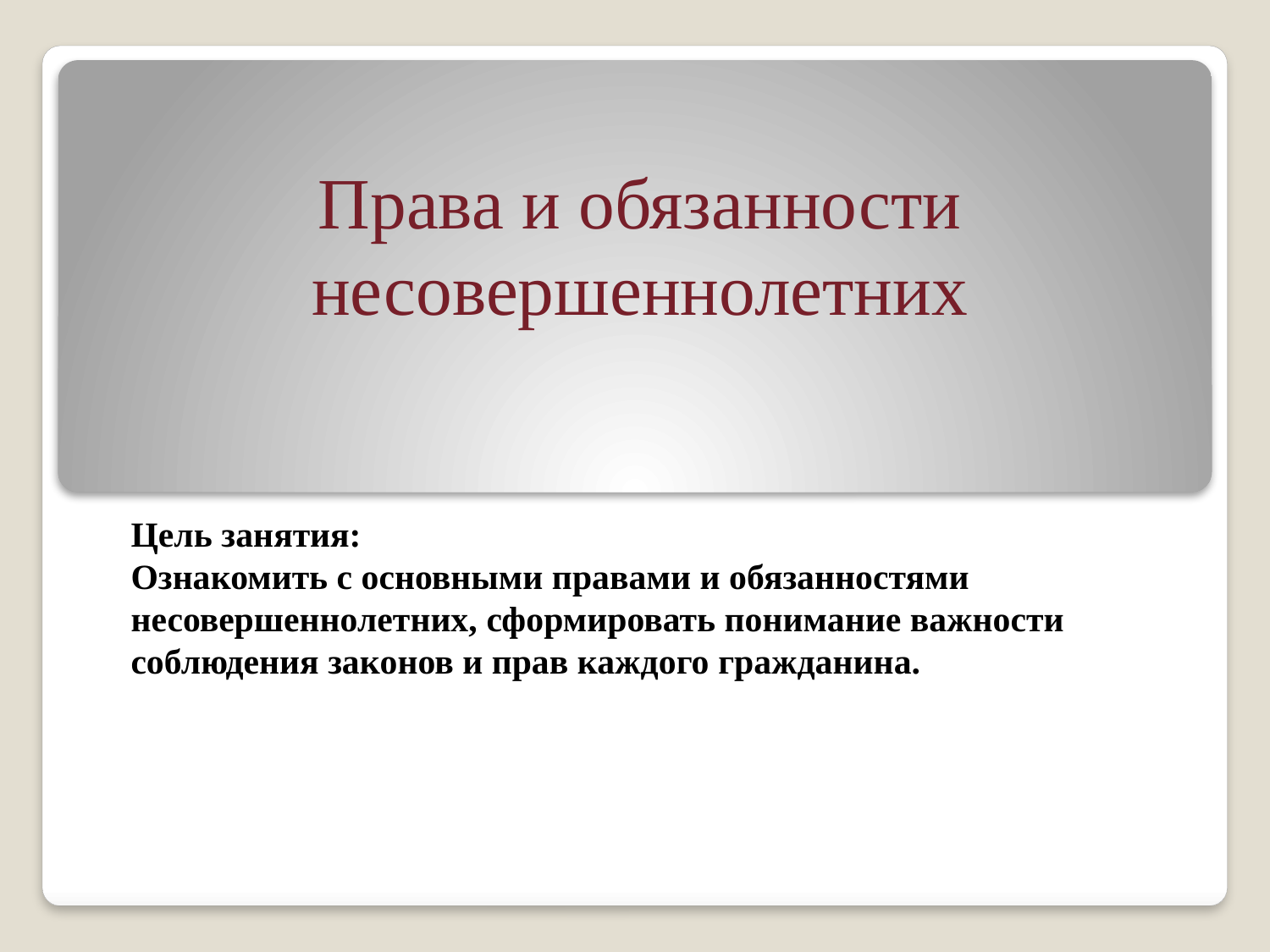

# Права и обязанности несовершеннолетних
Цель занятия:
Ознакомить с основными правами и обязанностями несовершеннолетних, сформировать понимание важности соблюдения законов и прав каждого гражданина.